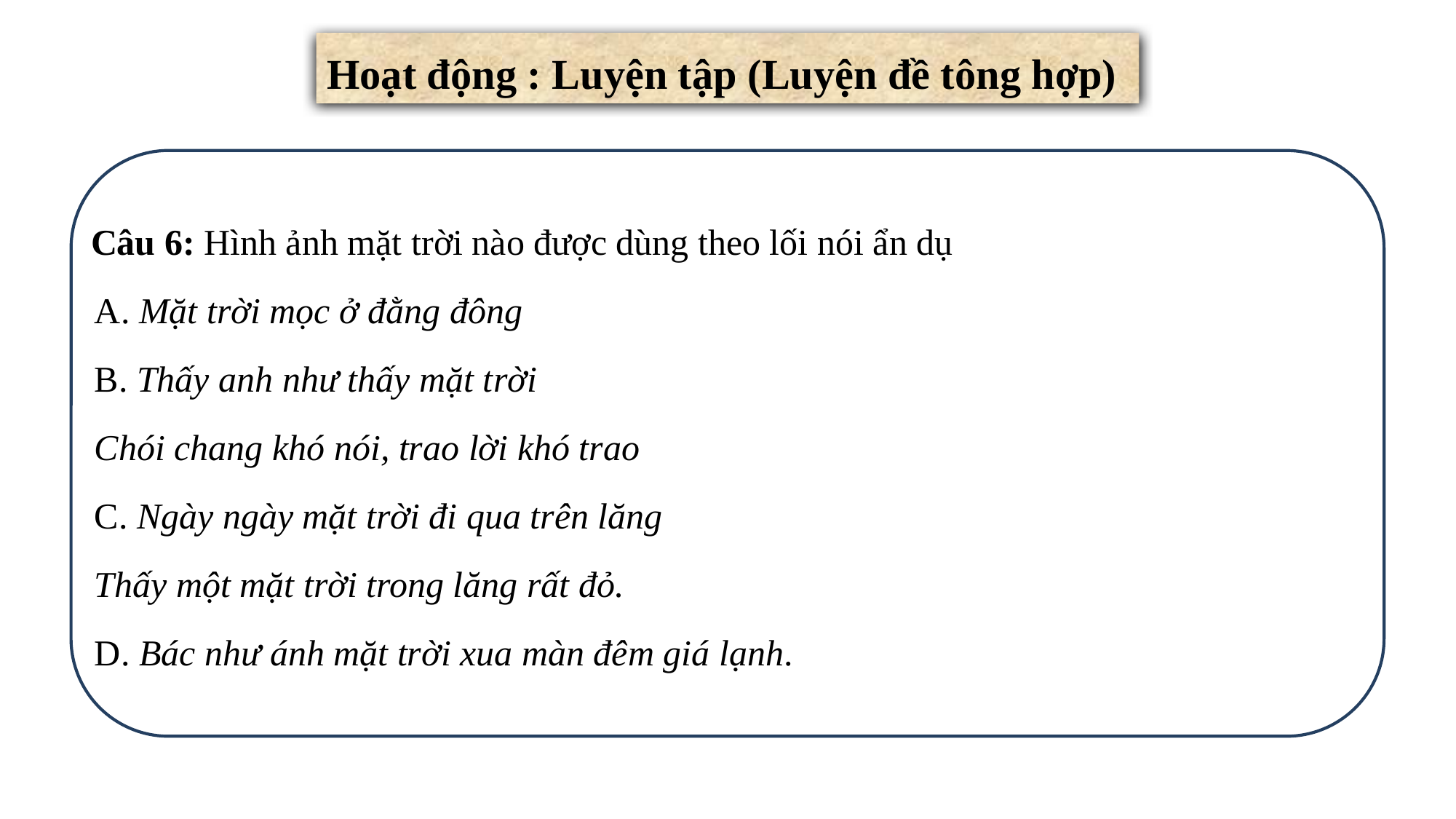

Hoạt động : Luyện tập (Luyện đề tông hợp)

Câu 6: Hình ảnh mặt trời nào được dùng theo lối nói ẩn dụ
A. Mặt trời mọc ở đằng đông
B. Thấy anh như thấy mặt trời
Chói chang khó nói, trao lời khó trao
C. Ngày ngày mặt trời đi qua trên lăng
Thấy một mặt trời trong lăng rất đỏ.
D. Bác như ánh mặt trời xua màn đêm giá lạnh.